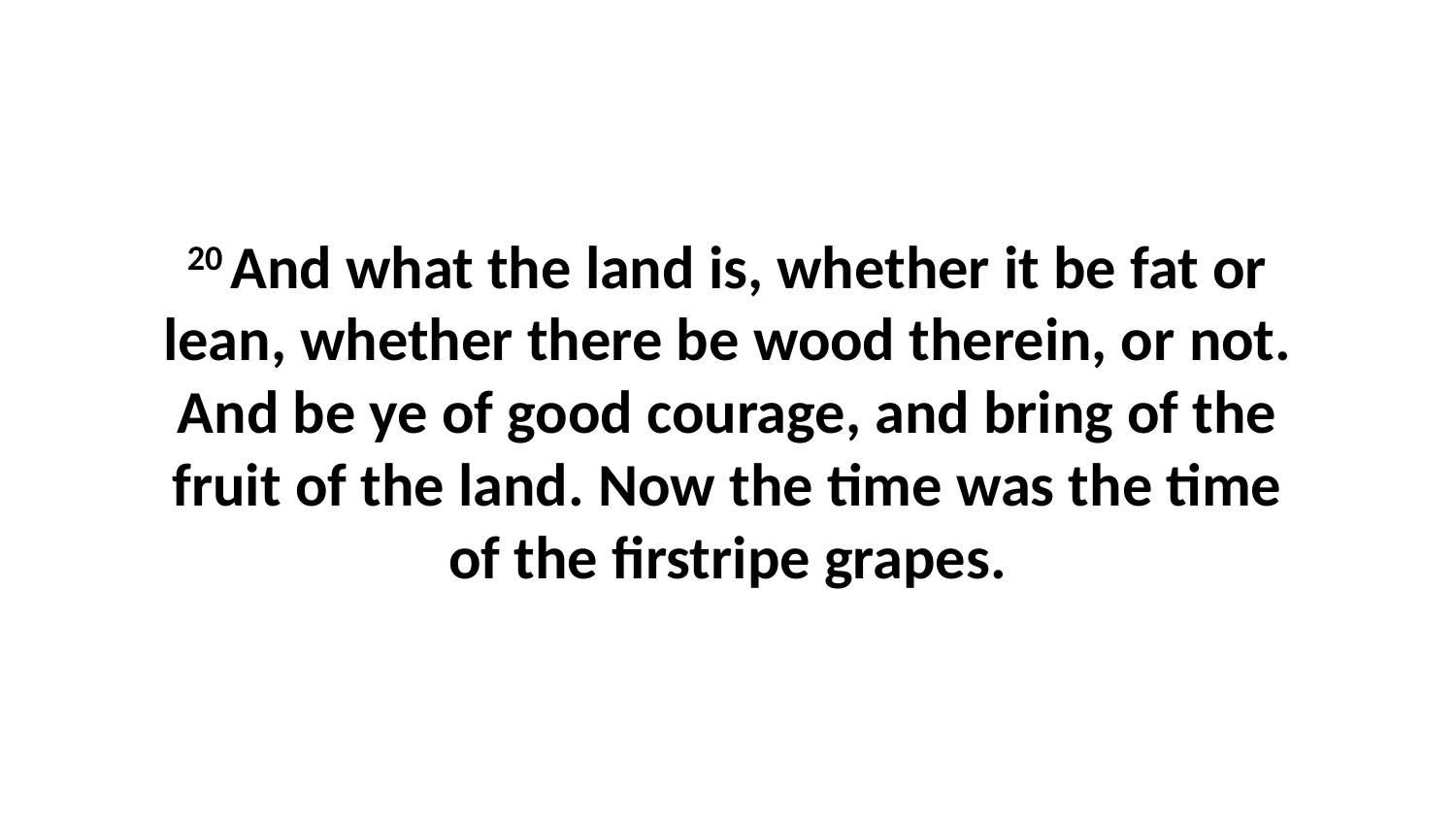

20 And what the land is, whether it be fat or lean, whether there be wood therein, or not. And be ye of good courage, and bring of the fruit of the land. Now the time was the time of the firstripe grapes.